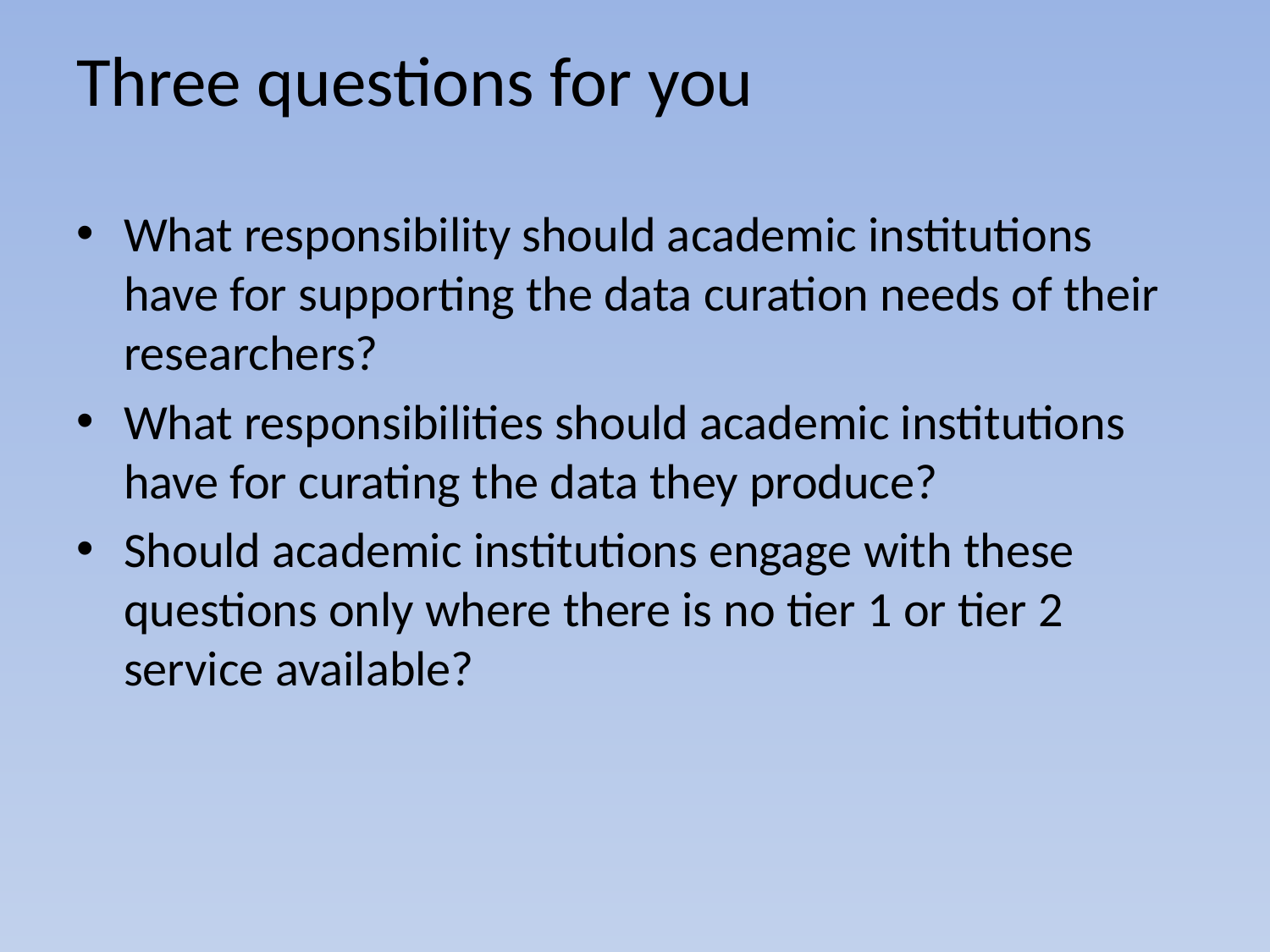

# Three questions for you
What responsibility should academic institutions have for supporting the data curation needs of their researchers?
What responsibilities should academic institutions have for curating the data they produce?
Should academic institutions engage with these questions only where there is no tier 1 or tier 2 service available?